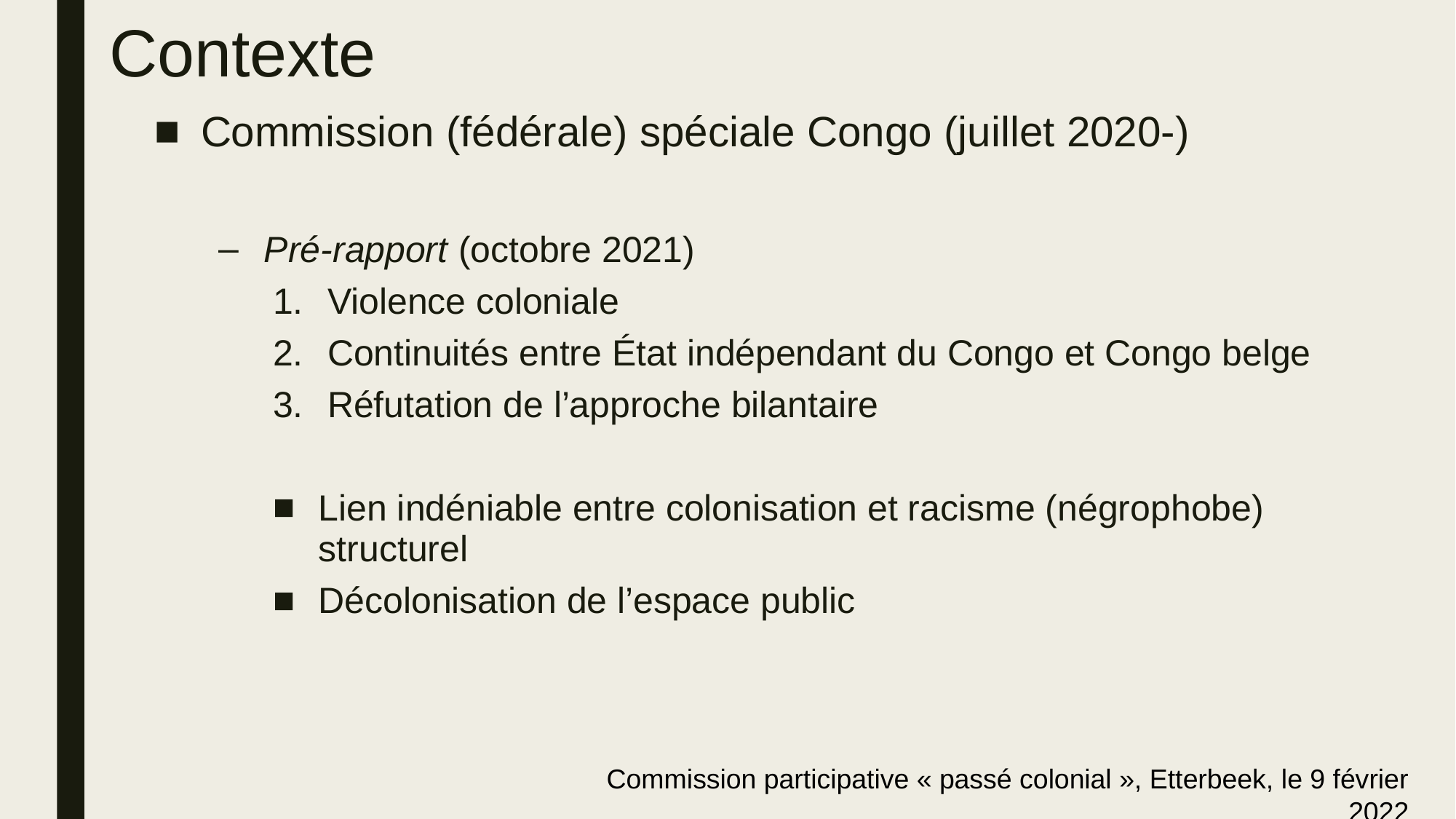

# Contexte
Commission (fédérale) spéciale Congo (juillet 2020-)

Pré-rapport (octobre 2021)
Violence coloniale
Continuités entre État indépendant du Congo et Congo belge
Réfutation de l’approche bilantaire

Lien indéniable entre colonisation et racisme (négrophobe) structurel
Décolonisation de l’espace public
Commission participative « passé colonial », Etterbeek, le 9 février 2022